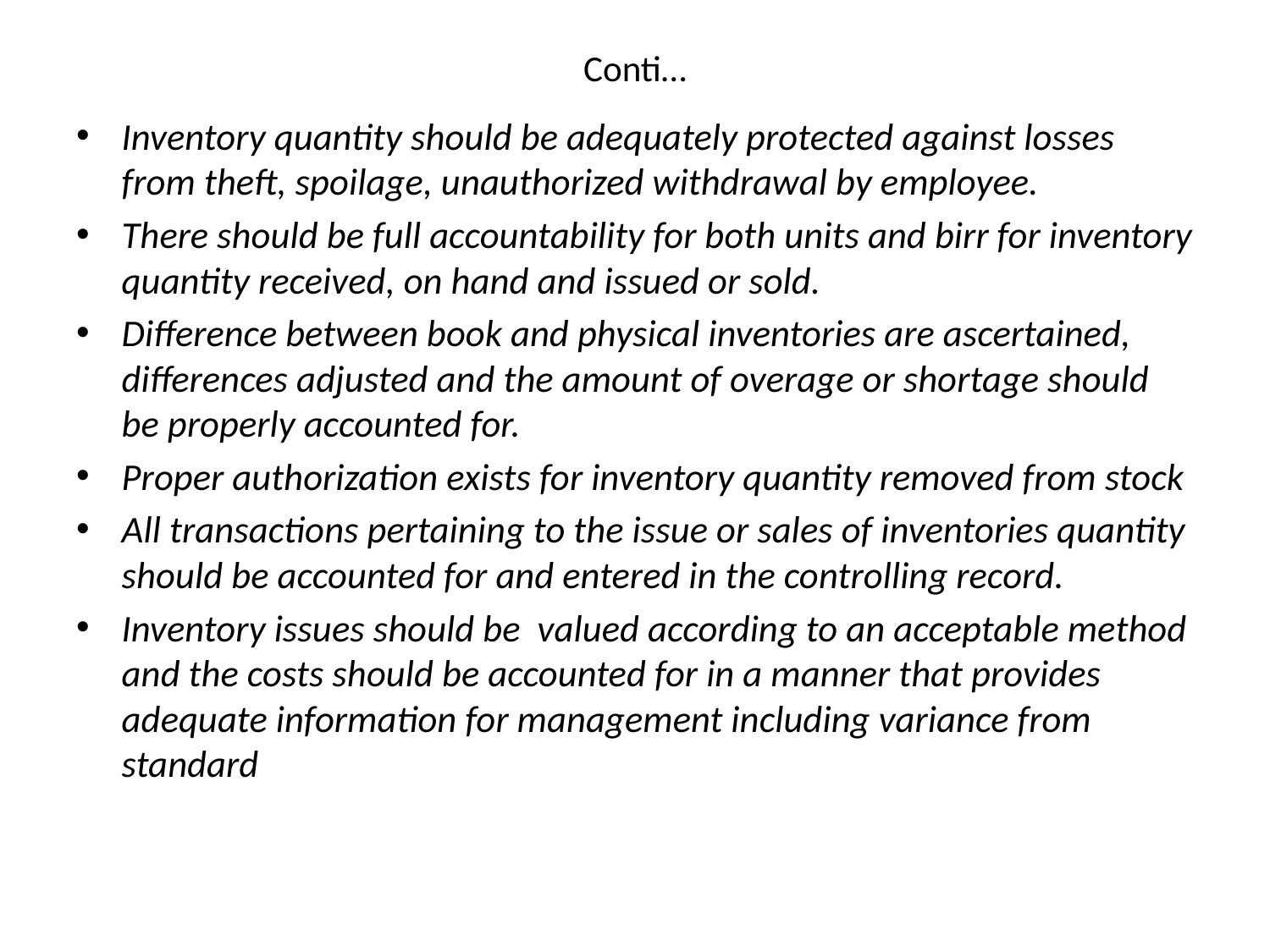

# Conti…
Inventory quantity should be adequately protected against losses from theft, spoilage, unauthorized withdrawal by employee.
There should be full accountability for both units and birr for inventory quantity received, on hand and issued or sold.
Difference between book and physical inventories are ascertained, differences adjusted and the amount of overage or shortage should be properly accounted for.
Proper authorization exists for inventory quantity removed from stock
All transactions pertaining to the issue or sales of inventories quantity should be accounted for and entered in the controlling record.
Inventory issues should be  valued according to an acceptable method and the costs should be accounted for in a manner that provides adequate information for management including variance from standard